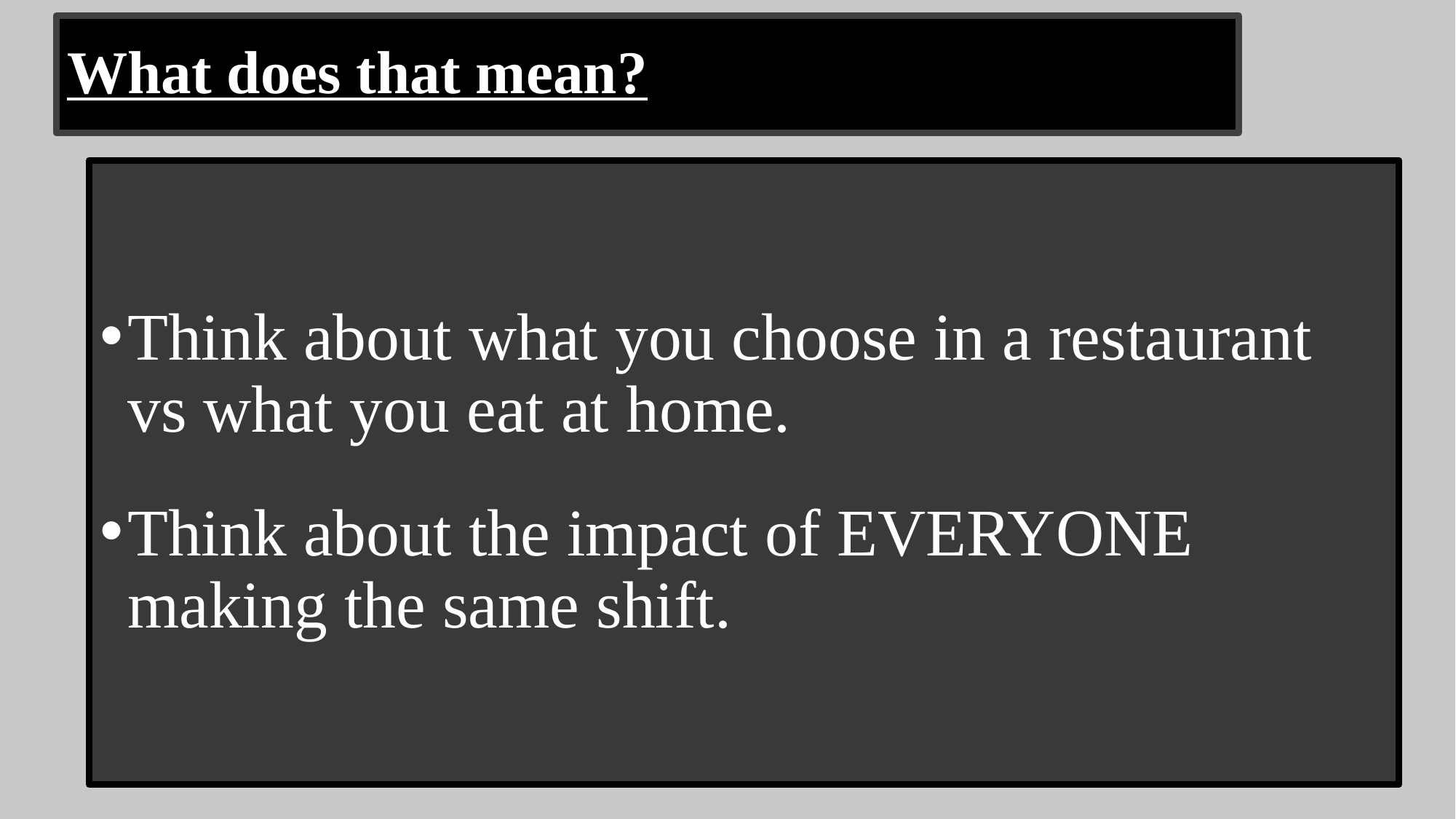

# What does that mean?
Think about what you choose in a restaurant vs what you eat at home.
Think about the impact of EVERYONE making the same shift.